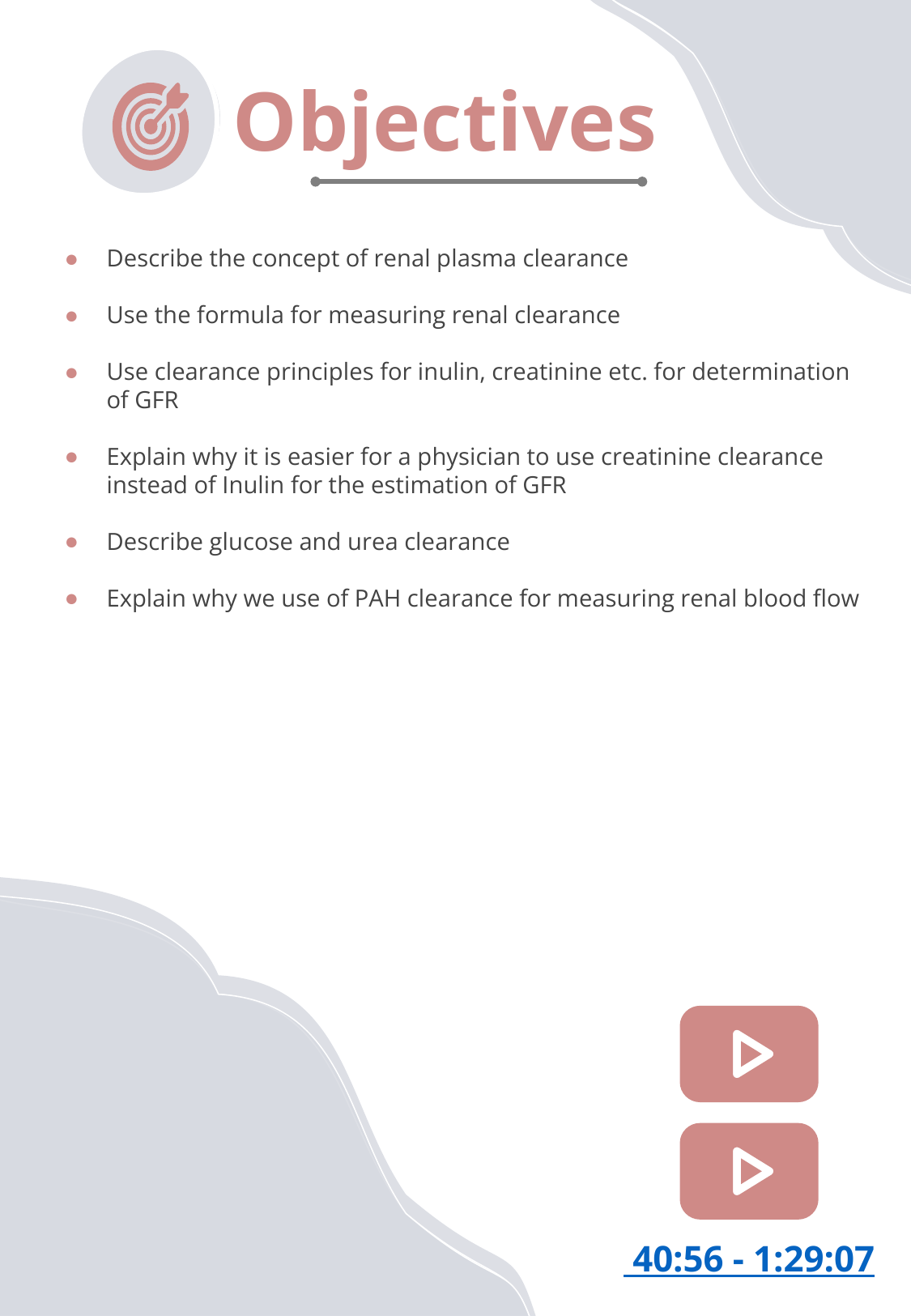

Objectives

Describe the concept of renal plasma clearance

Use the formula for measuring renal clearance

Use clearance principles for inulin, creatinine etc. for determination of GFR

Explain why it is easier for a physician to use creatinine clearance instead of Inulin for the estimation of GFR

Describe glucose and urea clearance

Explain why we use of PAH clearance for measuring renal blood flow

Osmosis | Renal clearance (Nephrology) - YouTube
Dr.nagi
 40:56 - 1:29:07